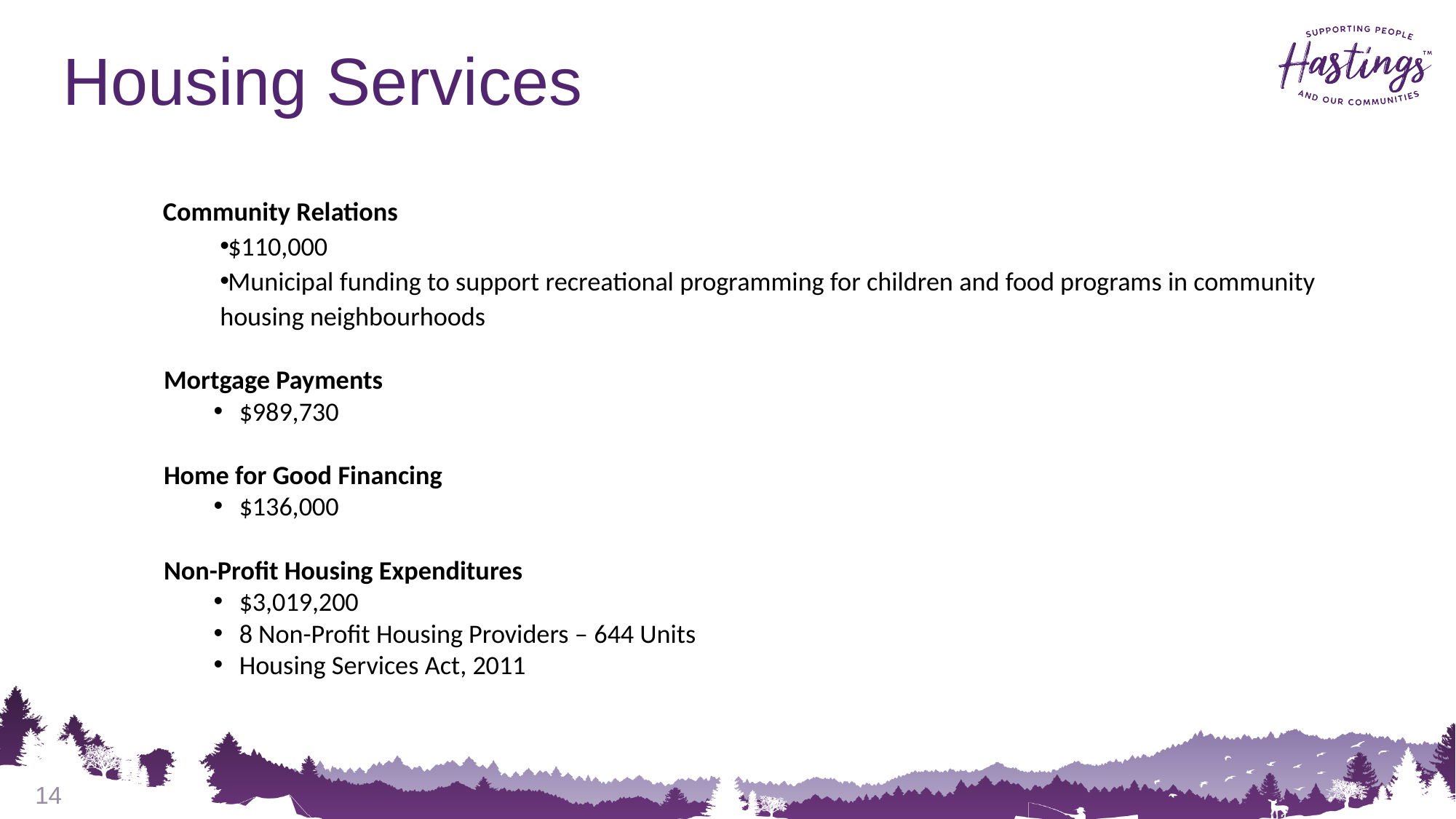

# Housing Services

 Community Relations
$110,000
Municipal funding to support recreational programming for children and food programs in community housing neighbourhoods

  Mortgage Payments
$989,730

  Home for Good Financing
$136,000

  Non-Profit Housing Expenditures
$3,019,200
8 Non-Profit Housing Providers – 644 Units
Housing Services Act, 2011

14